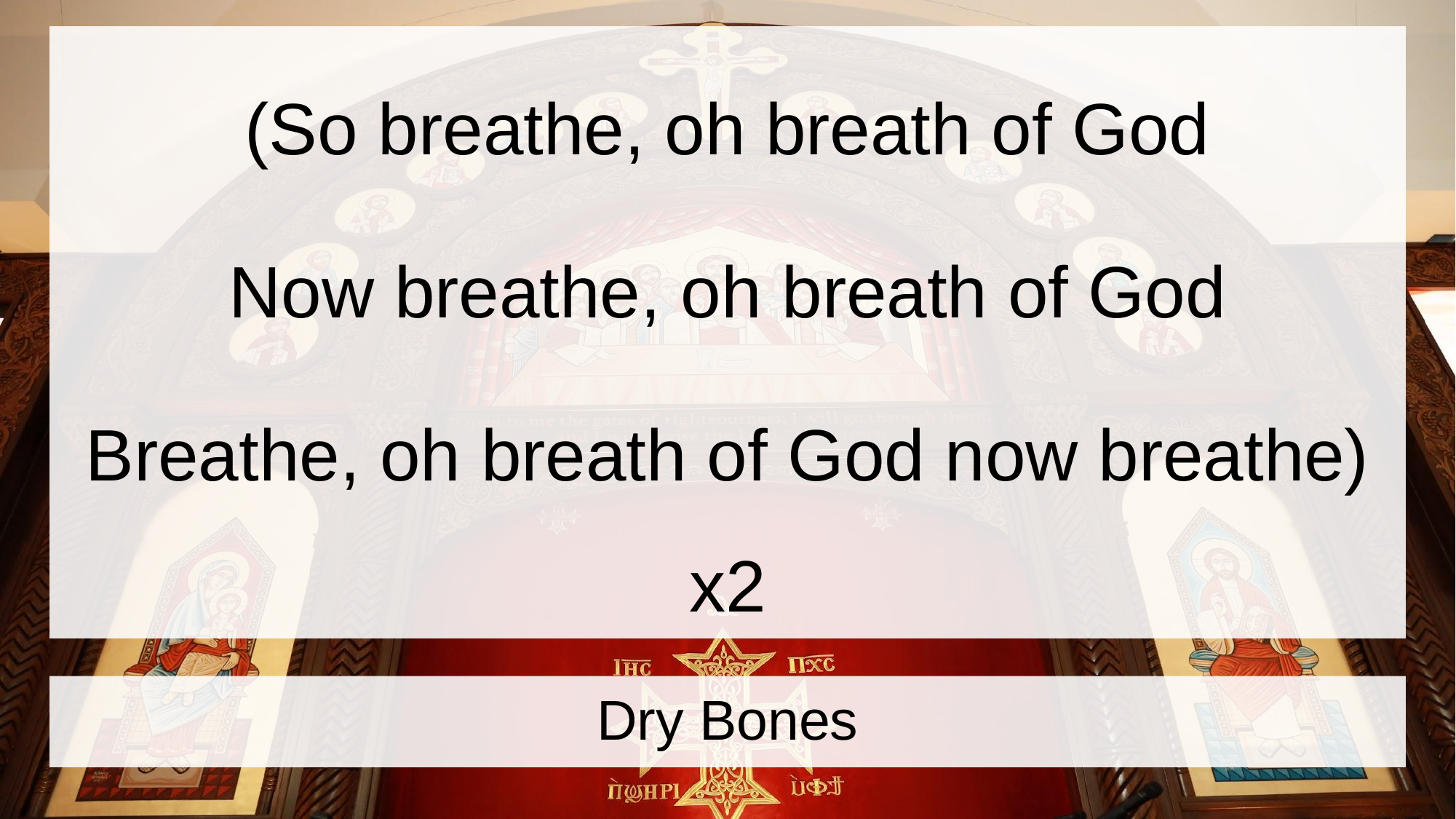

(So breathe, oh breath of God
Now breathe, oh breath of God
Breathe, oh breath of God now breathe) x2
# Dry Bones